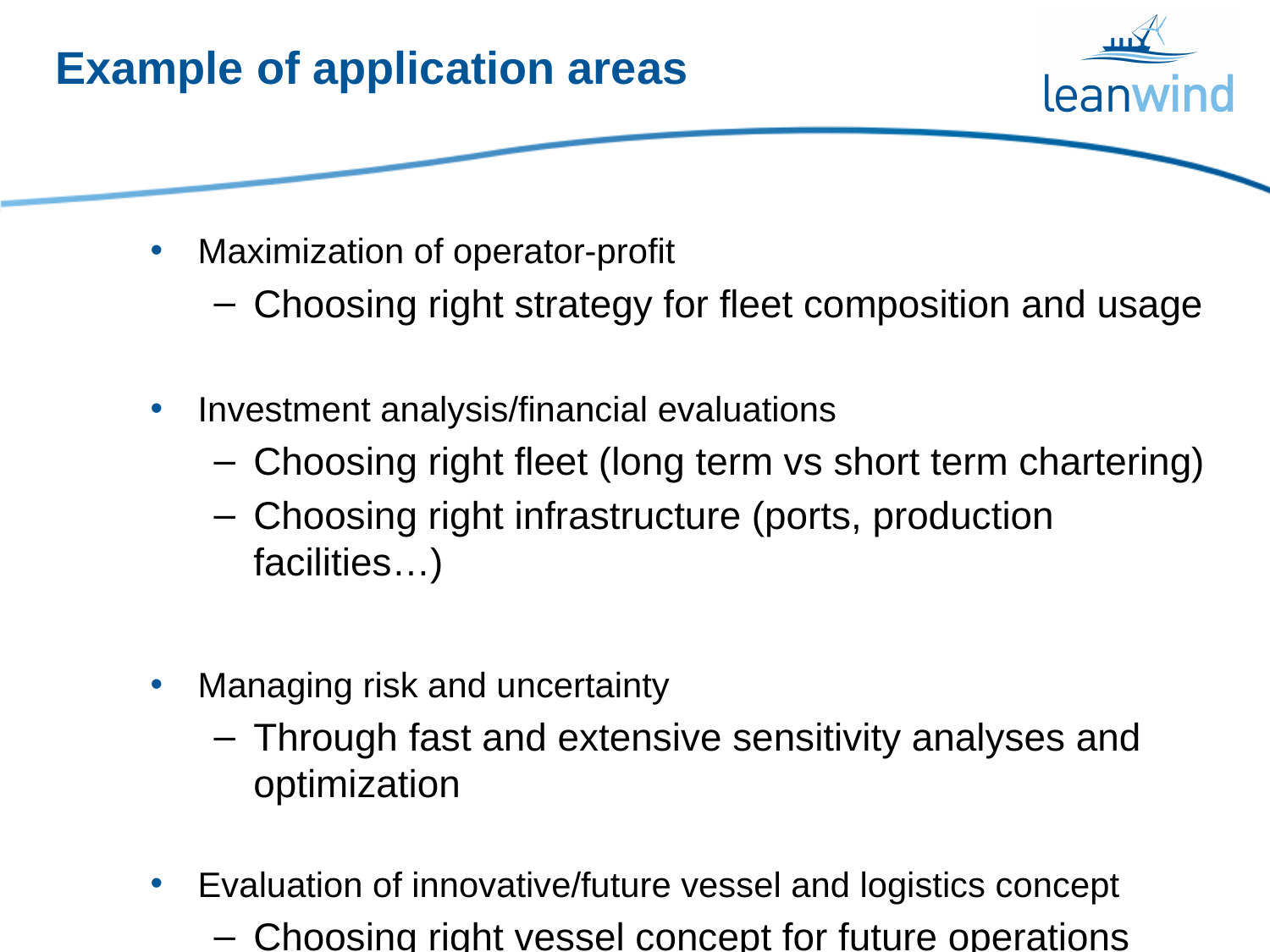

# Example of application areas
Maximization of operator-profit
Choosing right strategy for fleet composition and usage

Investment analysis/financial evaluations
Choosing right fleet (long term vs short term chartering)
Choosing right infrastructure (ports, production facilities…)

Managing risk and uncertainty
Through fast and extensive sensitivity analyses and optimization

Evaluation of innovative/future vessel and logistics concept
Choosing right vessel concept for future operations